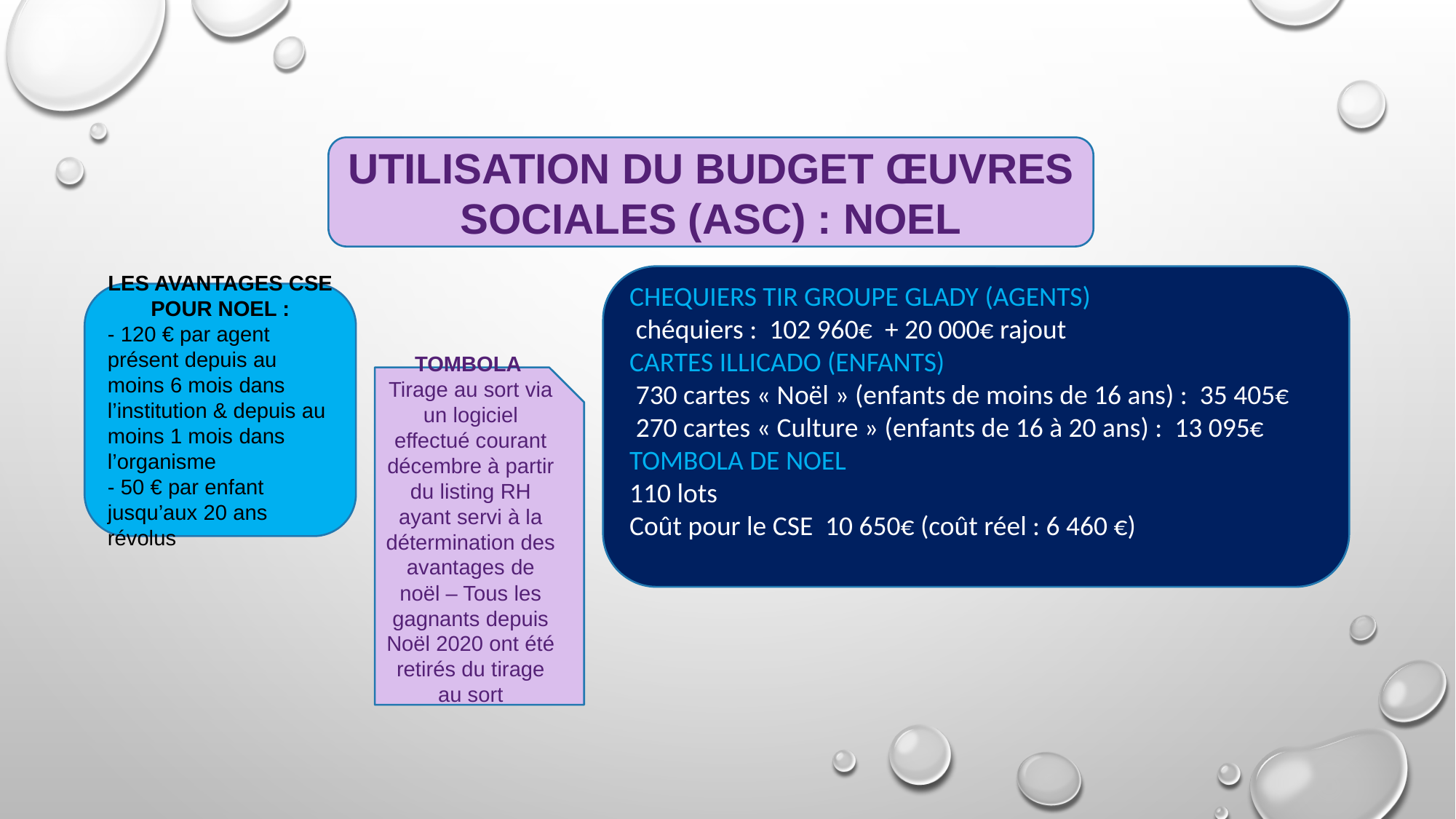

UTILISATION DU BUDGET ŒUVRES SOCIALES (ASC) : NOEL
CHEQUIERS TIR GROUPE GLADY (AGENTS)
 chéquiers :  102 960€  + 20 000€ rajout
CARTES ILLICADO (ENFANTS)
 730 cartes « Noël » (enfants de moins de 16 ans) :  35 405€
 270 cartes « Culture » (enfants de 16 à 20 ans) :  13 095€
TOMBOLA DE NOEL
110 lots
Coût pour le CSE  10 650€ (coût réel : 6 460 €)

LES AVANTAGES CSE POUR NOEL :
- 120 € par agent présent depuis au moins 6 mois dans l’institution & depuis au moins 1 mois dans l’organisme
- 50 € par enfant  jusqu’aux 20 ans révolus
TOMBOLA
Tirage au sort via un logiciel effectué courant décembre à partir du listing RH ayant servi à la détermination des avantages de noël – Tous les gagnants depuis Noël 2020 ont été retirés du tirage au sort